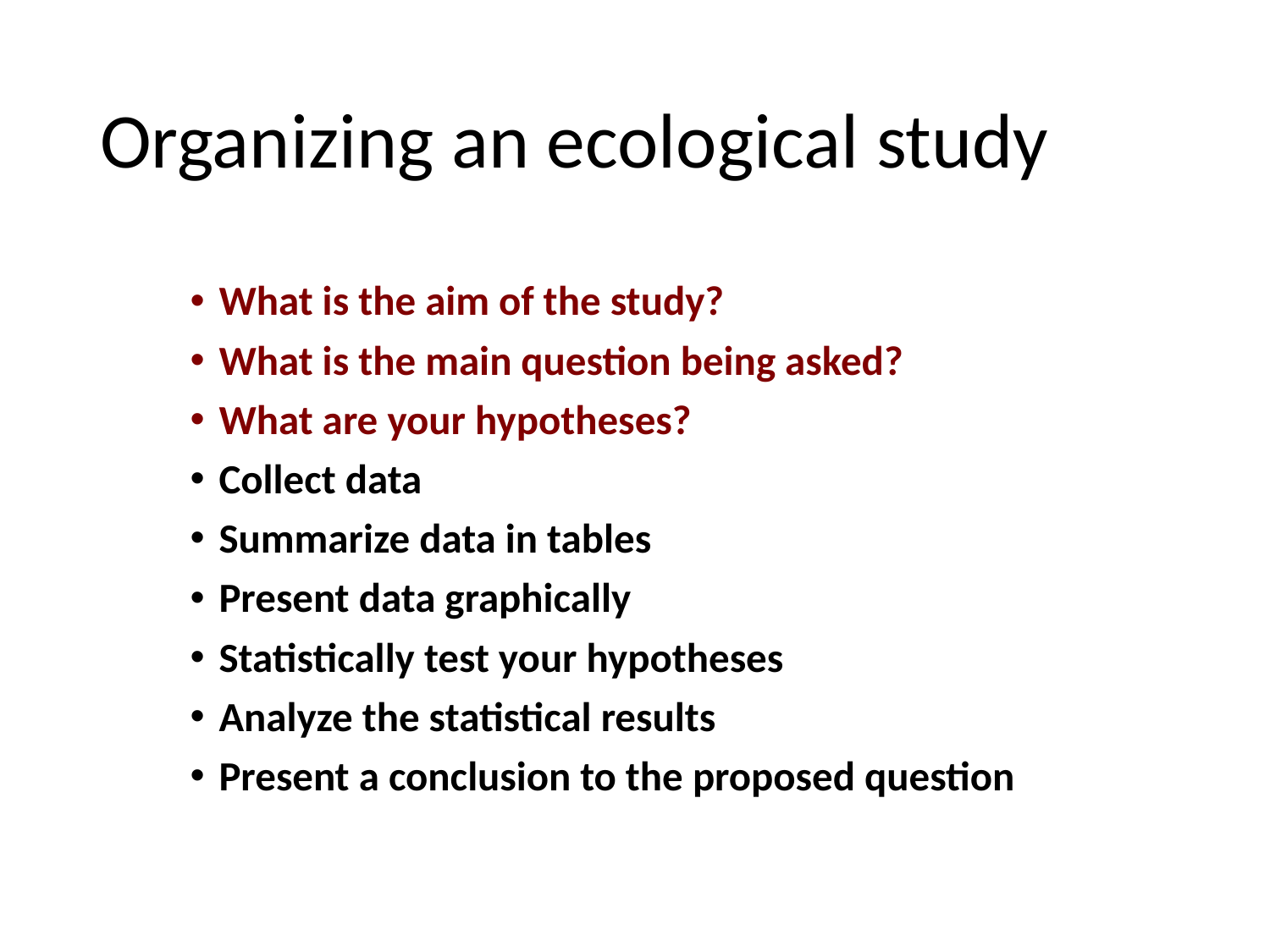

# Organizing an ecological study
What is the aim of the study?
What is the main question being asked?
What are your hypotheses?
Collect data
Summarize data in tables
Present data graphically
Statistically test your hypotheses
Analyze the statistical results
Present a conclusion to the proposed question